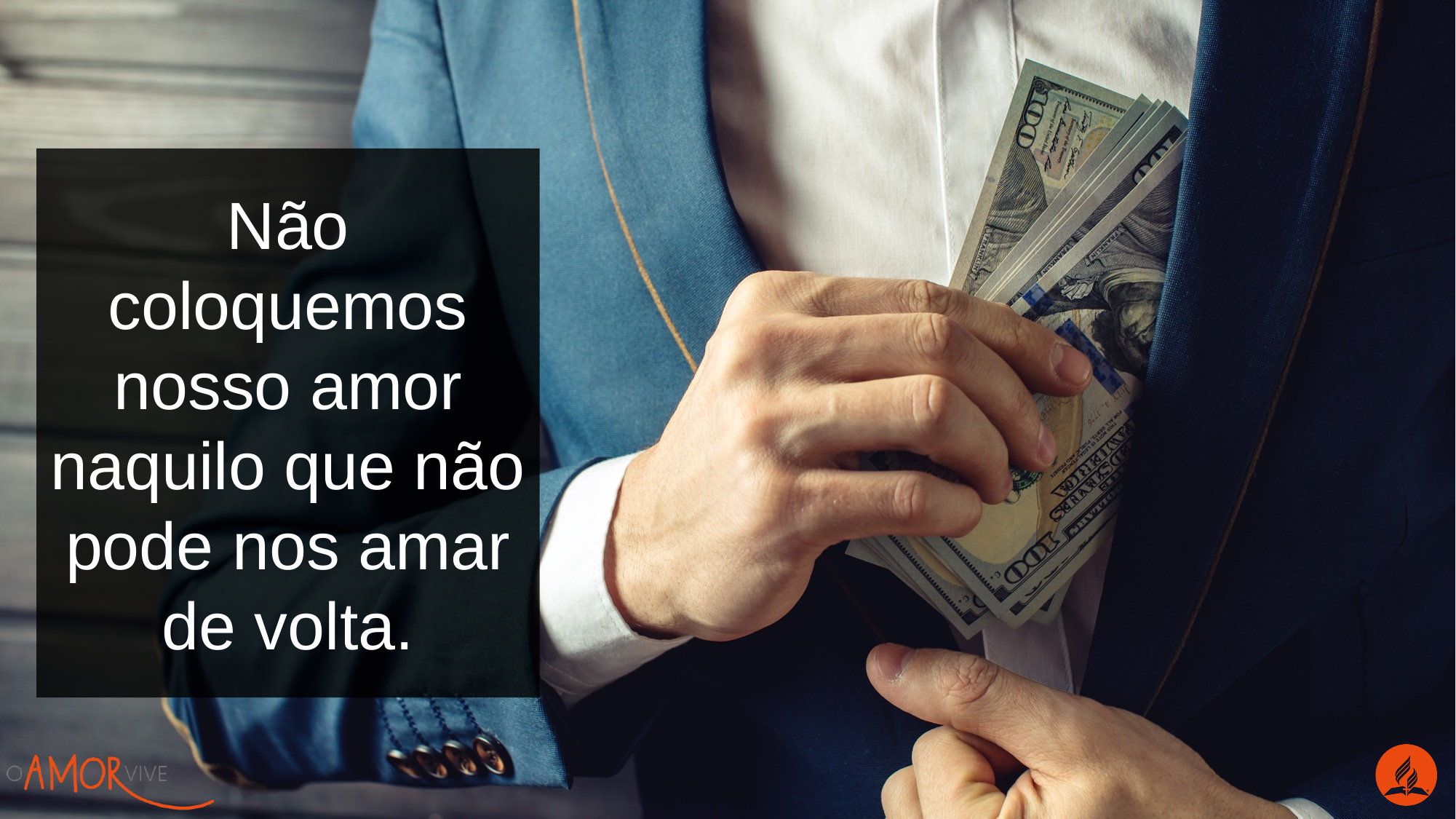

Não coloquemos nosso amor naquilo que não pode nos amar de volta.